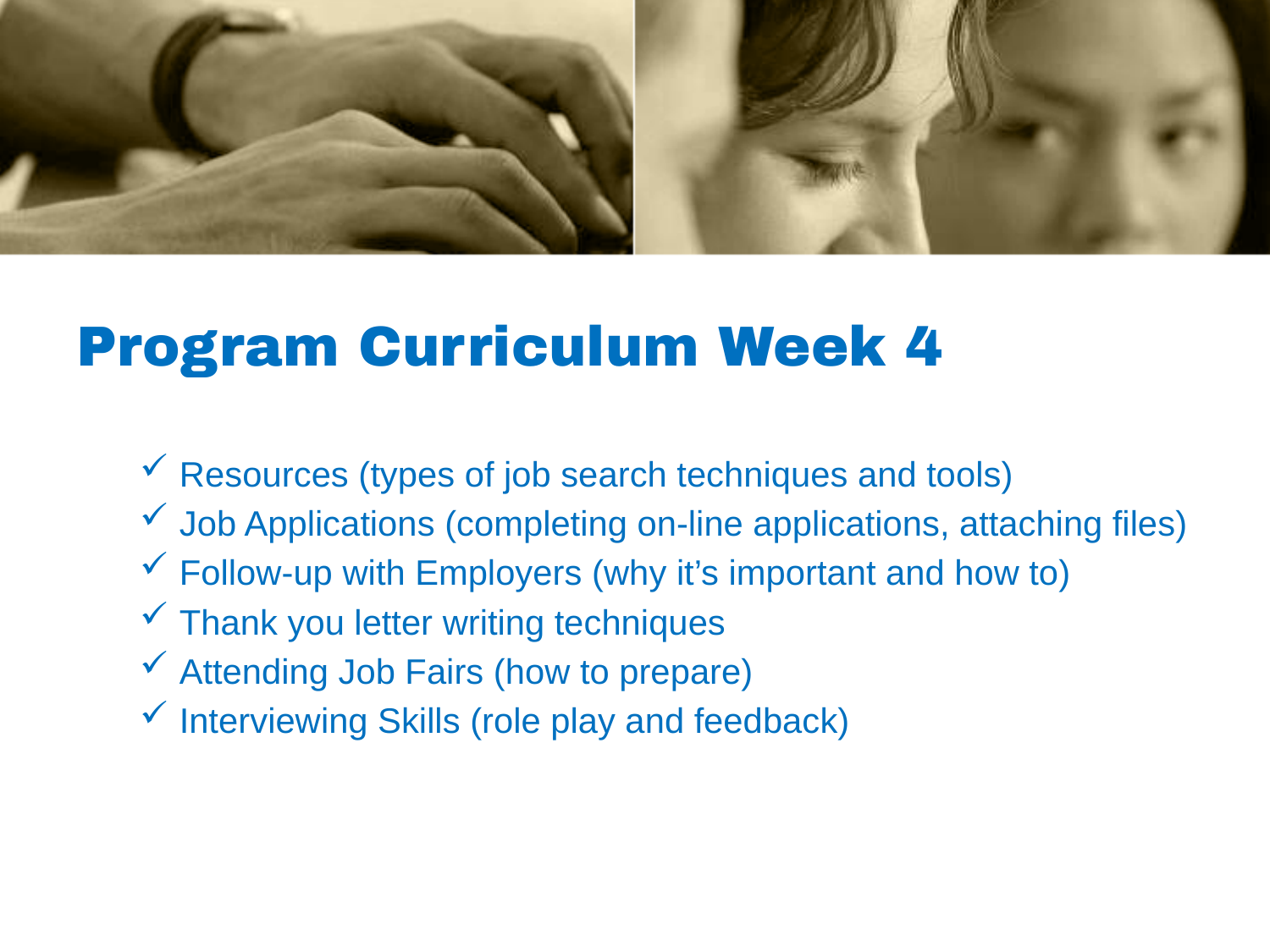

# Program Curriculum Week 4

Resources (types of job search techniques and tools)
Job Applications (completing on-line applications, attaching files)
Follow-up with Employers (why it’s important and how to)
Thank you letter writing techniques
Attending Job Fairs (how to prepare)
Interviewing Skills (role play and feedback)